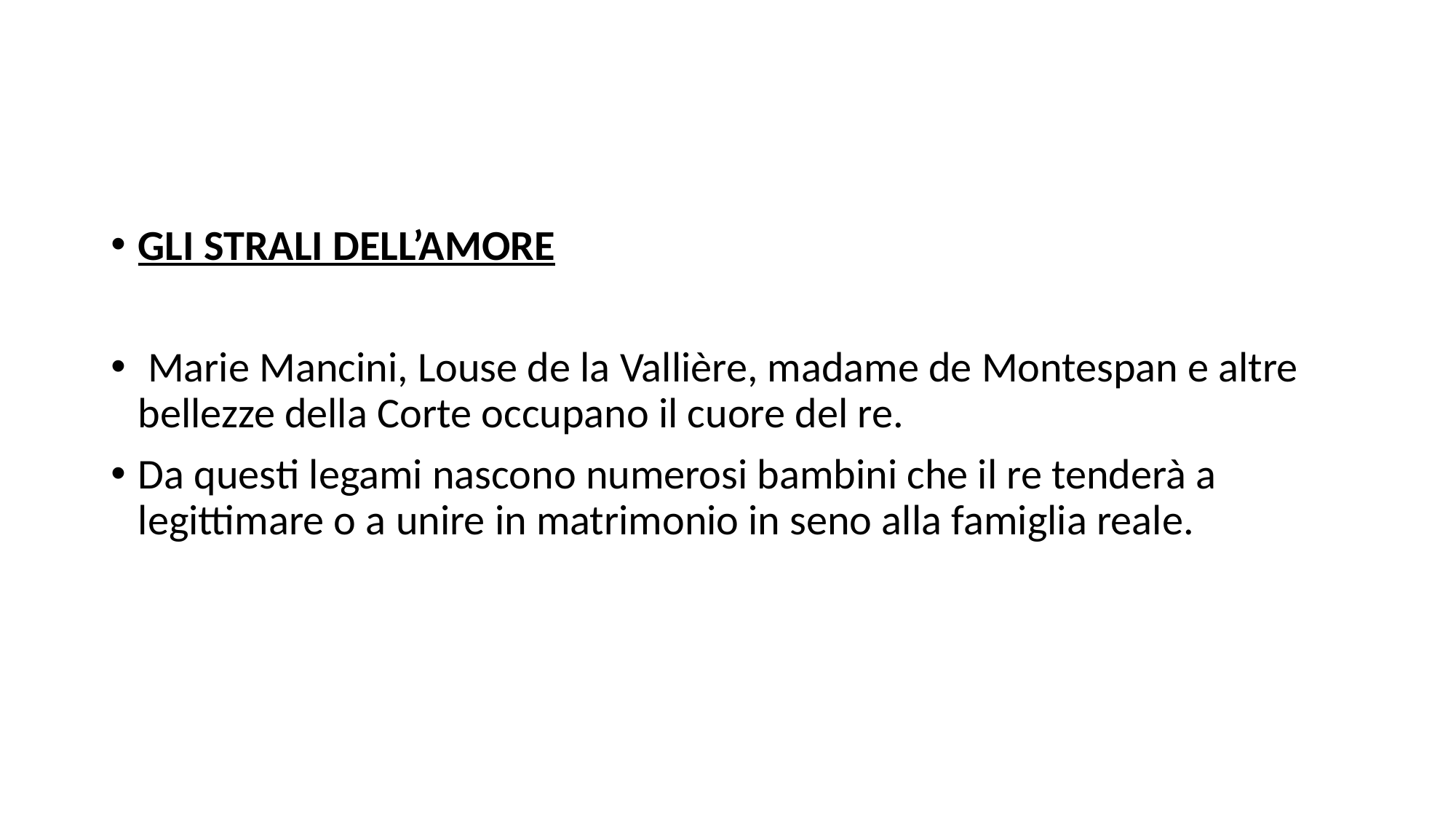

GLI STRALI DELL’AMORE

 Marie Mancini, Louse de la Vallière, madame de Montespan e altre bellezze della Corte occupano il cuore del re.
Da questi legami nascono numerosi bambini che il re tenderà a legittimare o a unire in matrimonio in seno alla famiglia reale.